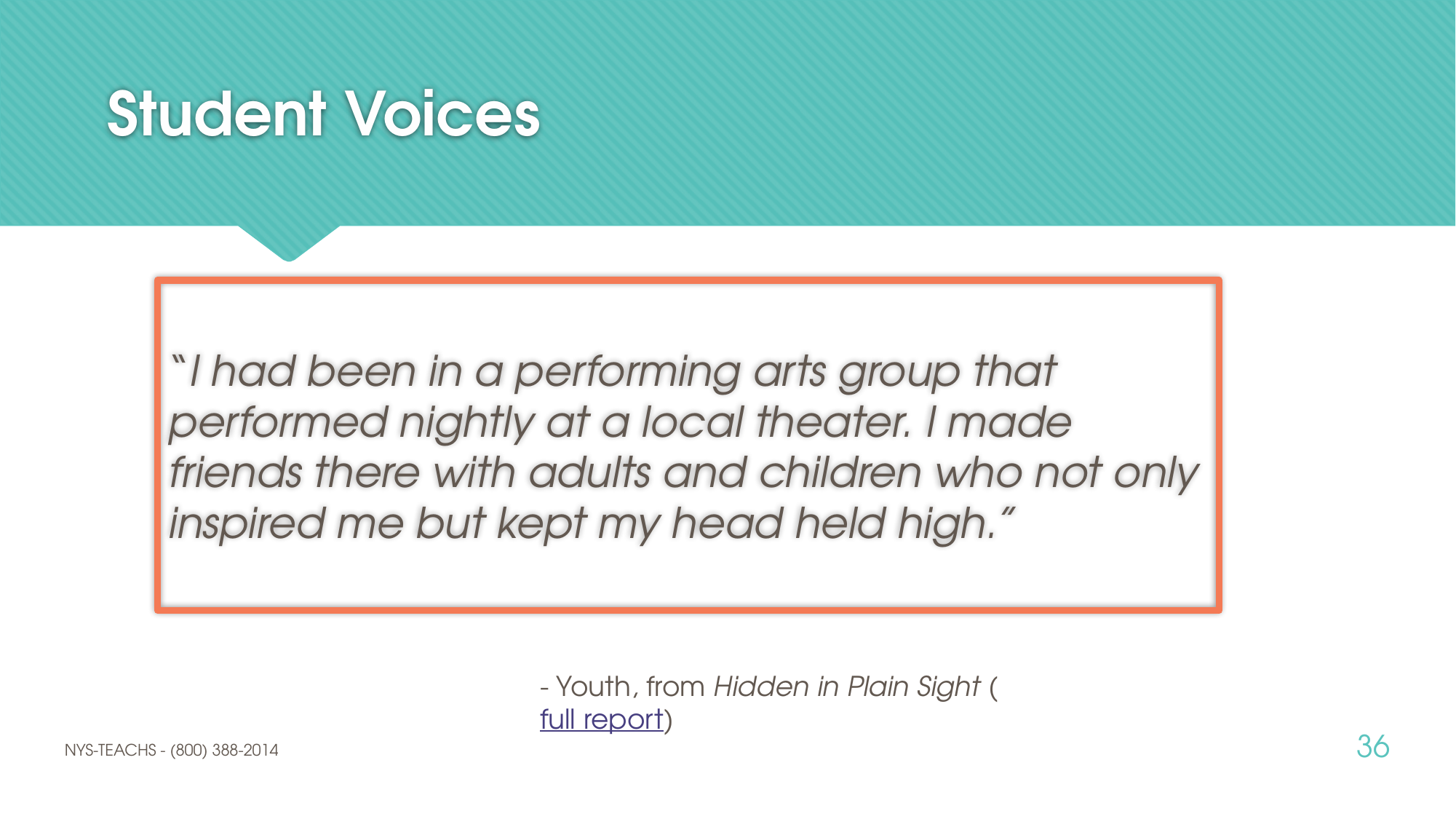

# Student Voices
“I had been in a performing arts group that performed nightly at a local theater. I made friends there with adults and children who not only inspired me but kept my head held high.”
- Youth, from Hidden in Plain Sight (full report)
36
NYS-TEACHS - (800) 388-2014